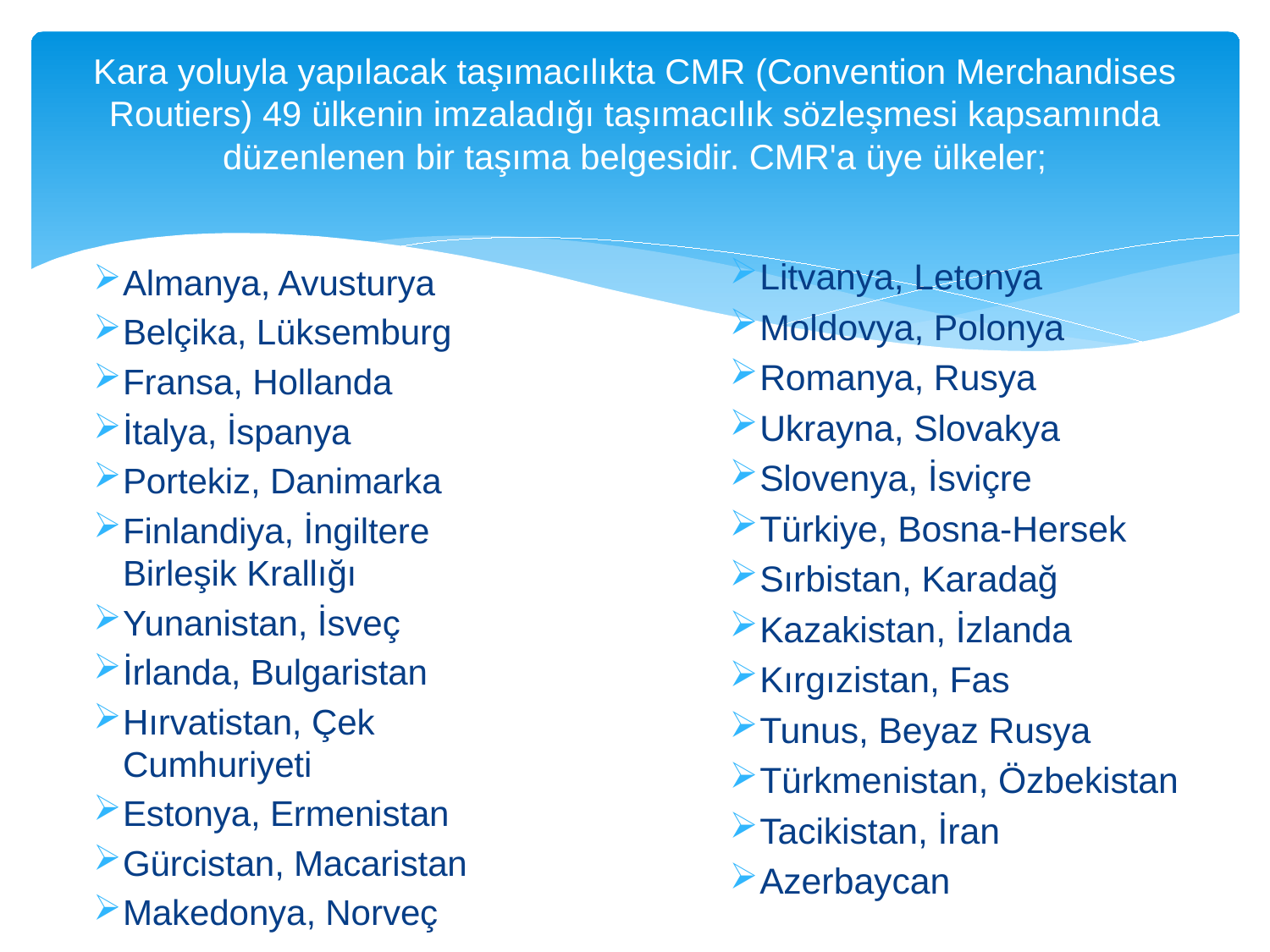

# Kara yoluyla yapılacak taşımacılıkta CMR (Convention Merchandises Routiers) 49 ülkenin imzaladığı taşımacılık sözleşmesi kapsamında düzenlenen bir taşıma belgesidir. CMR'a üye ülkeler;
Litvanya, Letonya
Moldovya, Polonya
Romanya, Rusya
Ukrayna, Slovakya
Slovenya, İsviçre
Türkiye, Bosna-Hersek
Sırbistan, Karadağ
Kazakistan, İzlanda
Kırgızistan, Fas
Tunus, Beyaz Rusya
Türkmenistan, Özbekistan
Tacikistan, İran
Azerbaycan

Almanya, Avusturya
Belçika, Lüksemburg
Fransa, Hollanda
İtalya, İspanya
Portekiz, Danimarka
Finlandiya, İngiltere Birleşik Krallığı
Yunanistan, İsveç
İrlanda, Bulgaristan
Hırvatistan, Çek Cumhuriyeti
Estonya, Ermenistan
Gürcistan, Macaristan
Makedonya, Norveç